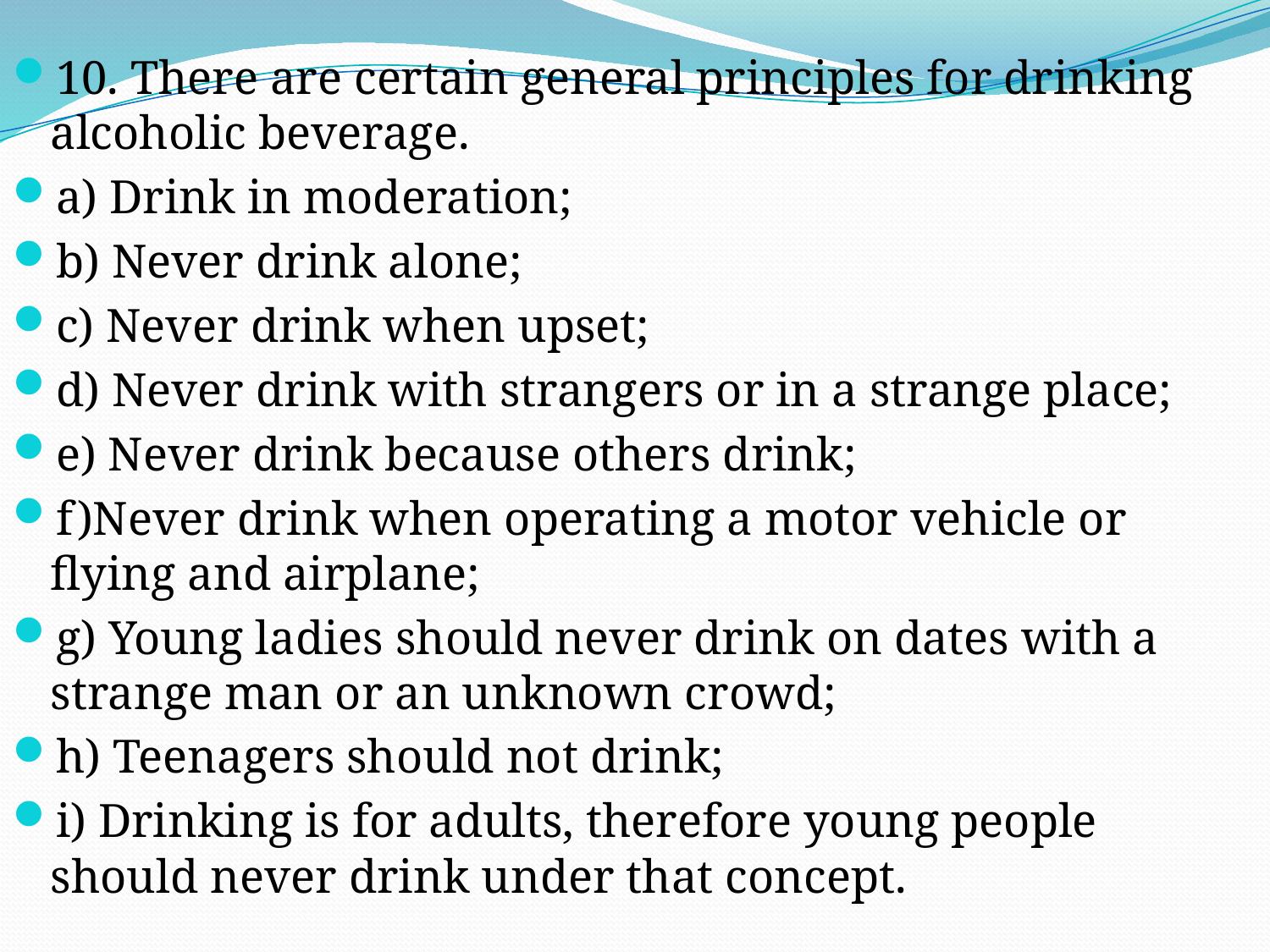

10. There are certain general principles for drinking alcoholic beverage.
a) Drink in moderation;
b) Never drink alone;
c) Never drink when upset;
d) Never drink with strangers or in a strange place;
e) Never drink because others drink;
f)Never drink when operating a motor vehicle or flying and airplane;
g) Young ladies should never drink on dates with a strange man or an unknown crowd;
h) Teenagers should not drink;
i) Drinking is for adults, therefore young people should never drink under that concept.